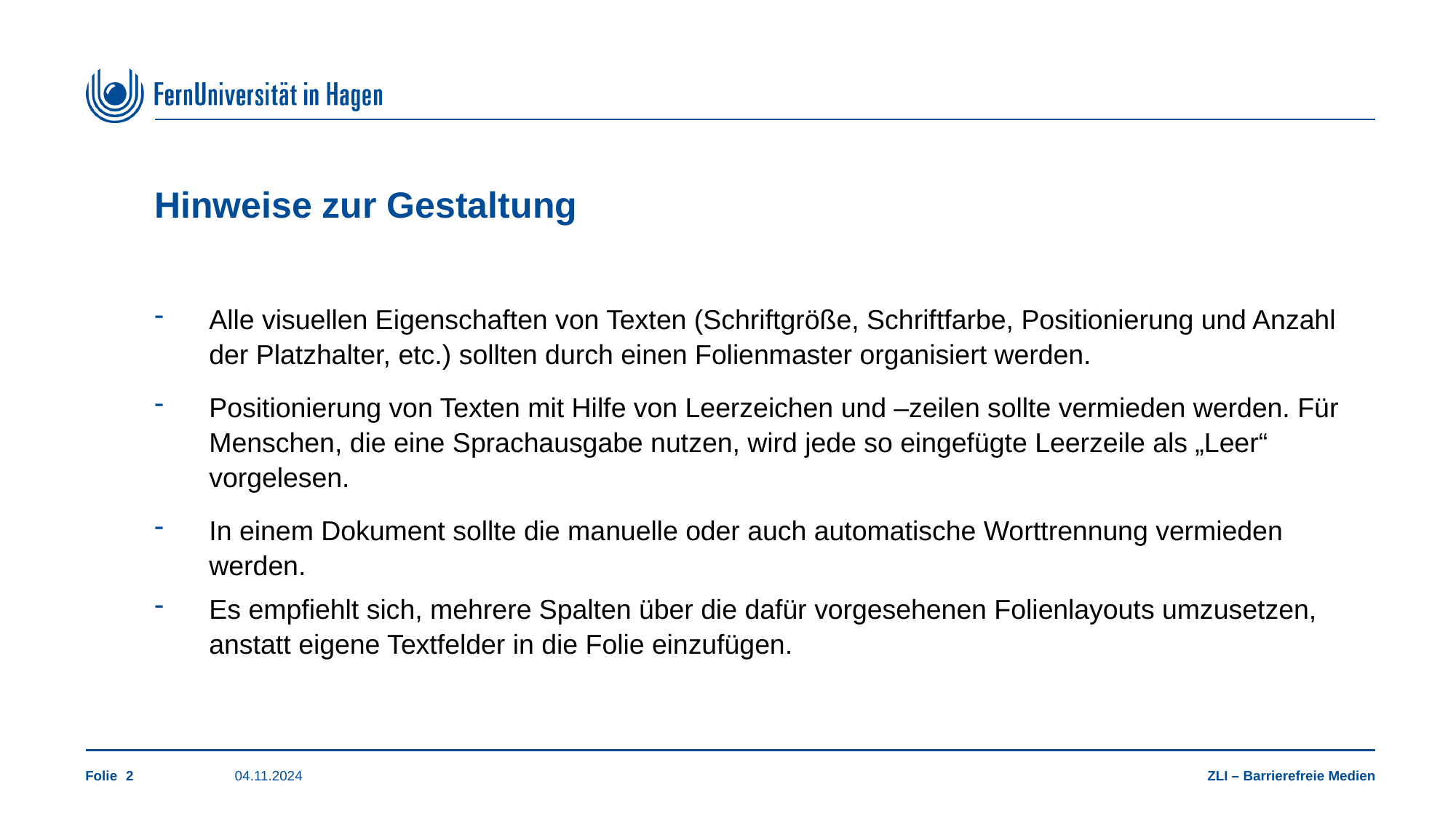

# Hinweise zur Gestaltung

Alle visuellen Eigenschaften von Texten (Schriftgröße, Schriftfarbe, Positionierung und Anzahl der Platzhalter, etc.) sollten durch einen Folienmaster organisiert werden.
Positionierung von Texten mit Hilfe von Leerzeichen und –zeilen sollte vermieden werden. Für Menschen, die eine Sprachausgabe nutzen, wird jede so eingefügte Leerzeile als „Leer“ vorgelesen.
In einem Dokument sollte die manuelle oder auch automatische Worttrennung vermieden werden.
Es empfiehlt sich, mehrere Spalten über die dafür vorgesehenen Folienlayouts umzusetzen, anstatt eigene Textfelder in die Folie einzufügen.

2
04.11.2024
ZLI – Barrierefreie Medien